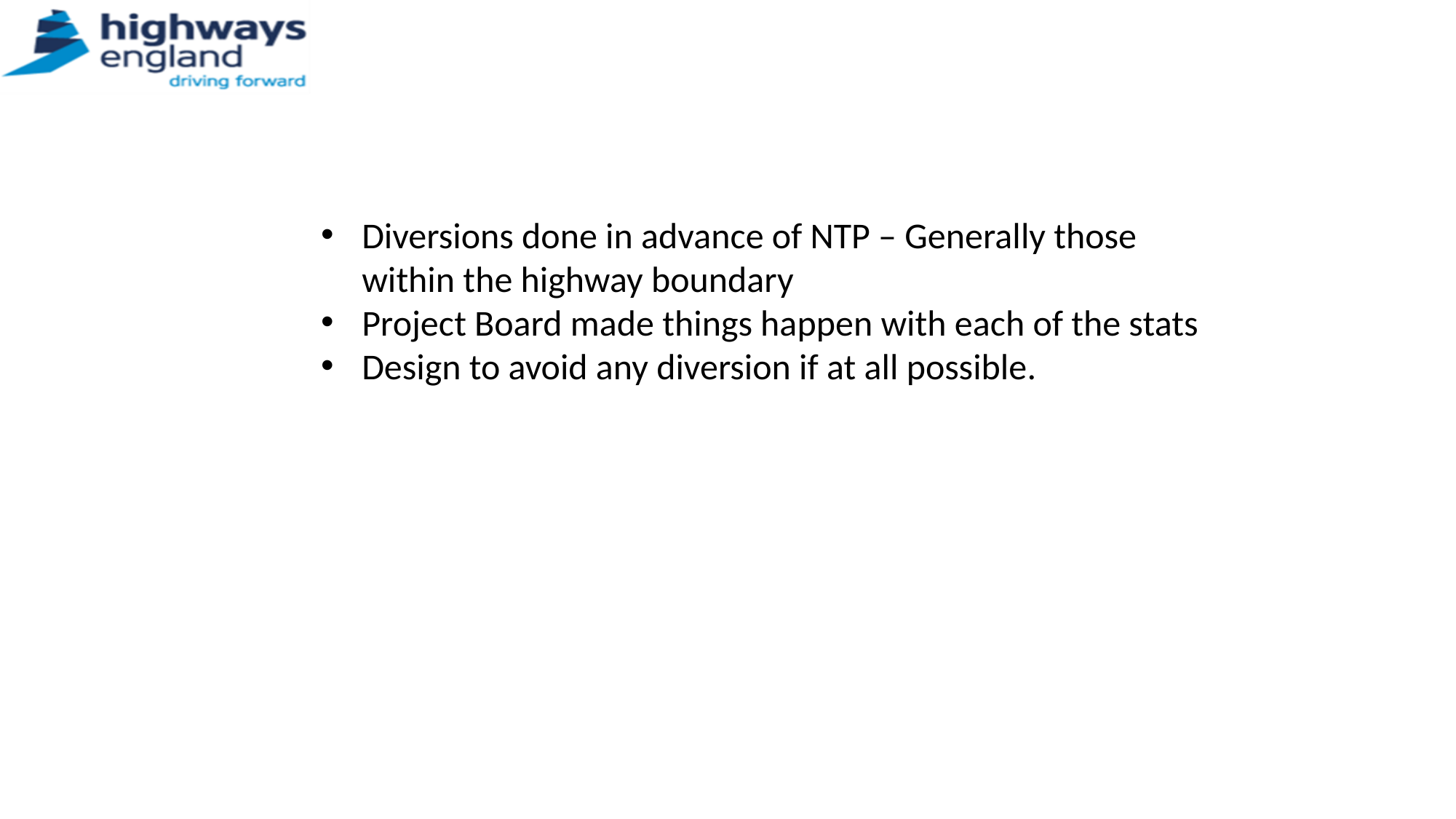

Diversions done in advance of NTP – Generally those within the highway boundary
Project Board made things happen with each of the stats
Design to avoid any diversion if at all possible.